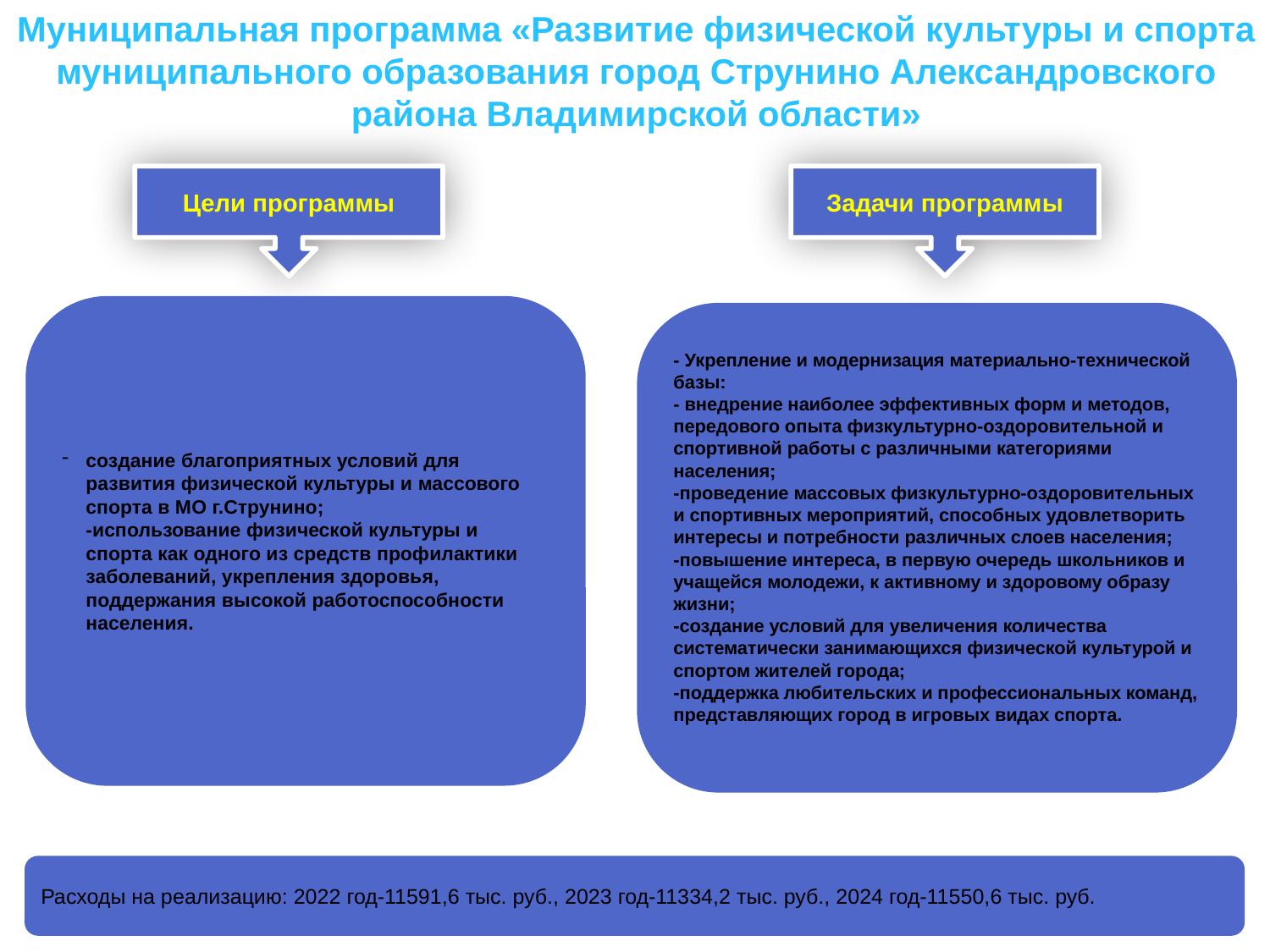

Муниципальная программа «Развитие физической культуры и спорта муниципального образования город Струнино Александровского района Владимирской области»
Цели программы
Задачи программы
создание благоприятных условий для развития физической культуры и массового спорта в МО г.Струнино;
-использование физической культуры и спорта как одного из средств профилактики заболеваний, укрепления здоровья, поддержания высокой работоспособности населения.
- Укрепление и модернизация материально-технической базы:
- внедрение наиболее эффективных форм и методов, передового опыта физкультурно-оздоровительной и спортивной работы с различными категориями населения;
-проведение массовых физкультурно-оздоровительных и спортивных мероприятий, способных удовлетворить интересы и потребности различных слоев населения;
-повышение интереса, в первую очередь школьников и учащейся молодежи, к активному и здоровому образу жизни;
-создание условий для увеличения количества систематически занимающихся физической культурой и спортом жителей города;
-поддержка любительских и профессиональных команд, представляющих город в игровых видах спорта.
Расходы на реализацию: 2022 год-11591,6 тыс. руб., 2023 год-11334,2 тыс. руб., 2024 год-11550,6 тыс. руб.